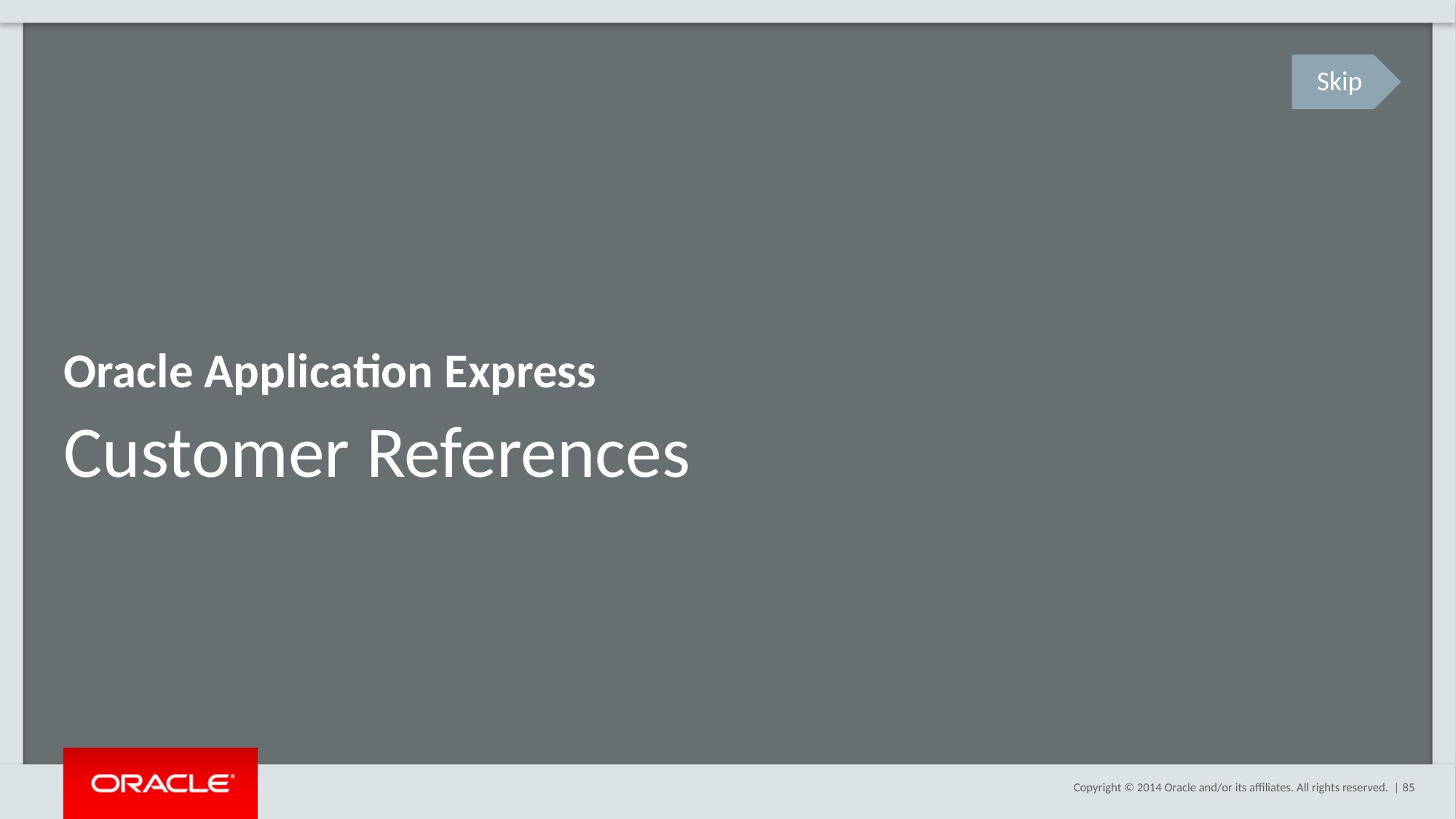

Skip
Oracle Application Express
# Customer References